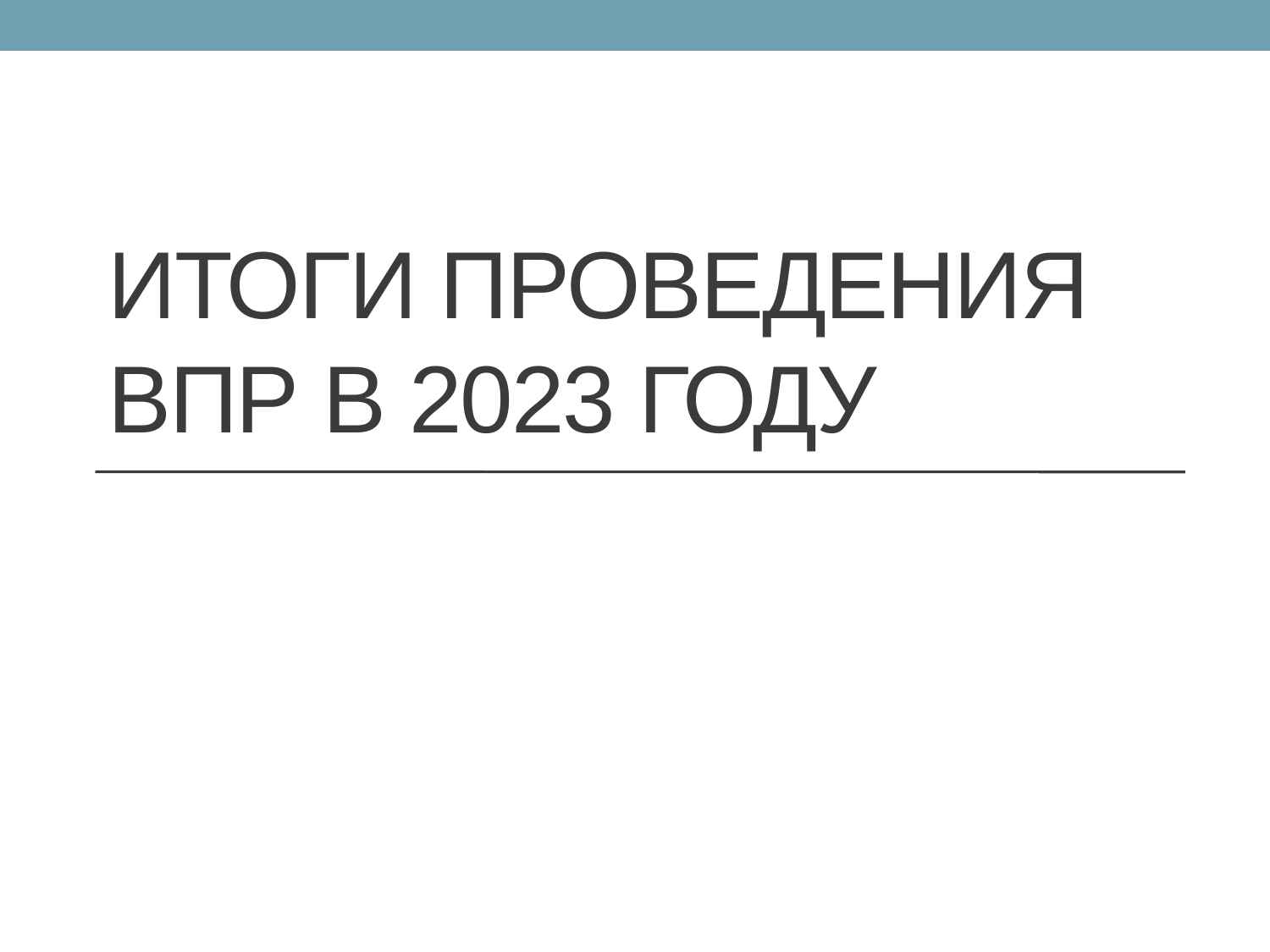

# Итоги проведения ВПР в 2023 году